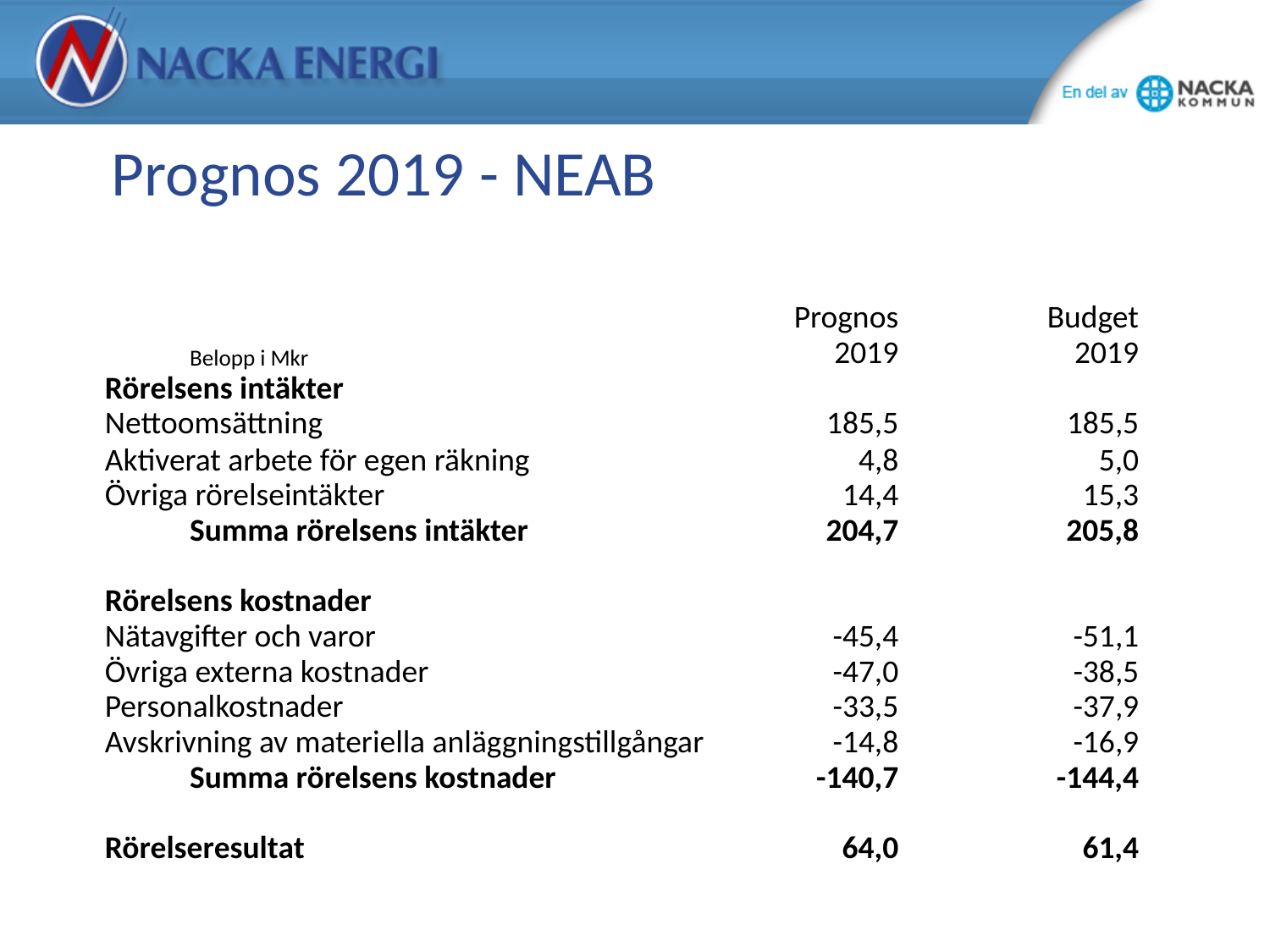

# Prognos 2019 - NEAB
|  |  |  |  |  |  |  |  |
| --- | --- | --- | --- | --- | --- | --- | --- |
|  |  |  |  |  |  |  |  |
|  |  |  |  |  | Prognos |  | Budget |
|  | Belopp i Mkr |  |  |  | 2019 |  | 2019 |
| Rörelsens intäkter |  |  |  |  |  |  |  |
| Nettoomsättning |  |  |  |  | 185,5 |  | 185,5 |
| Aktiverat arbete för egen räkning |  |  |  |  | 4,8 |  | 5,0 |
| Övriga rörelseintäkter |  |  |  |  | 14,4 |  | 15,3 |
|  | Summa rörelsens intäkter |  |  |  | 204,7 |  | 205,8 |
|  |  |  |  |  |  |  |  |
| Rörelsens kostnader |  |  |  |  |  |  |  |
| Nätavgifter och varor |  |  |  |  | -45,4 |  | -51,1 |
| Övriga externa kostnader |  |  |  |  | -47,0 |  | -38,5 |
| Personalkostnader |  |  |  |  | -33,5 |  | -37,9 |
| Avskrivning av materiella anläggningstillgångar |  |  |  |  | -14,8 |  | -16,9 |
|  | Summa rörelsens kostnader |  |  |  | -140,7 |  | -144,4 |
|  |  |  |  |  |  |  |  |
| Rörelseresultat |  |  |  |  | 64,0 |  | 61,4 |